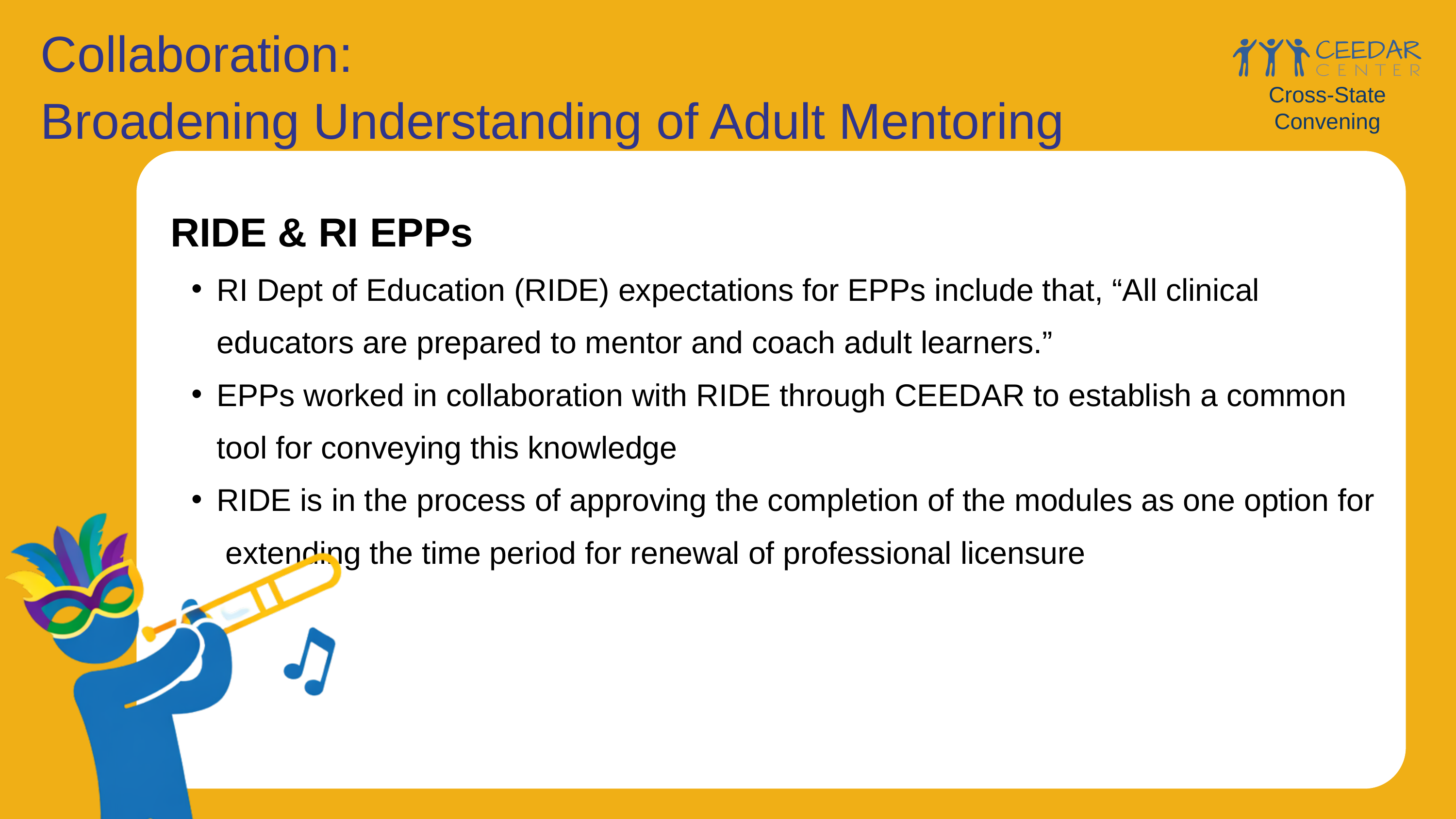

Collaboration:
Broadening Understanding of Adult Mentoring

Cross-State Convening

RIDE & RI EPPs
RI Dept of Education (RIDE) expectations for EPPs include that, “All clinical educators are prepared to mentor and coach adult learners.”
EPPs worked in collaboration with RIDE through CEEDAR to establish a common tool for conveying this knowledge
RIDE is in the process of approving the completion of the modules as one option for  extending the time period for renewal of professional licensure